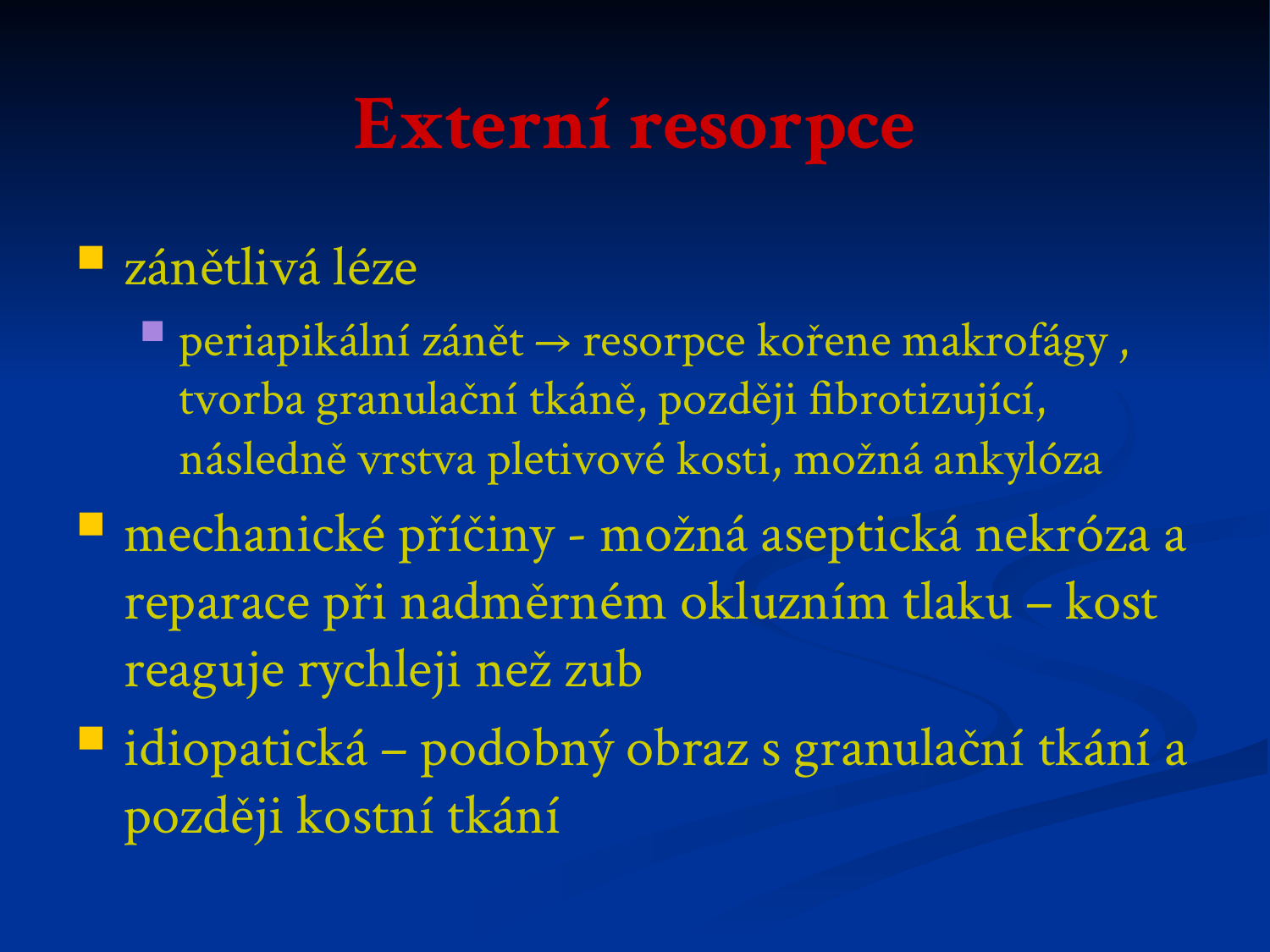

# Externí resorpce
zánětlivá léze
periapikální zánět → resorpce kořene makrofágy , tvorba granulační tkáně, později fibrotizující, následně vrstva pletivové kosti, možná ankylóza
mechanické příčiny - možná aseptická nekróza a reparace při nadměrném okluzním tlaku – kost reaguje rychleji než zub
idiopatická – podobný obraz s granulační tkání a později kostní tkání